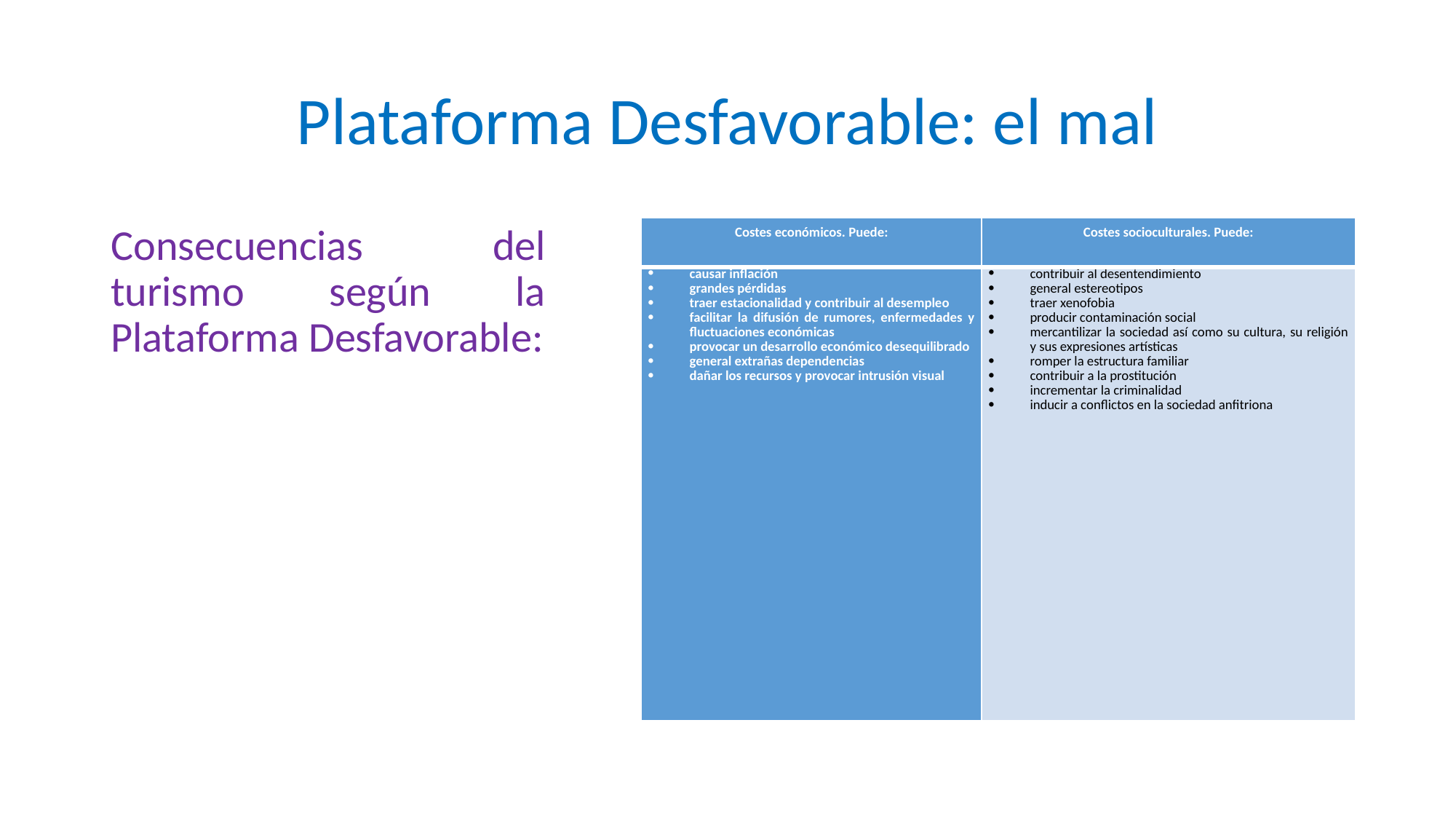

# Plataforma Desfavorable: el mal
Consecuencias del turismo según la Plataforma Desfavorable:
| Costes económicos. Puede: | Costes socioculturales. Puede: |
| --- | --- |
| causar inflación grandes pérdidas traer estacionalidad y contribuir al desempleo facilitar la difusión de rumores, enfermedades y fluctuaciones económicas provocar un desarrollo económico desequilibrado general extrañas dependencias dañar los recursos y provocar intrusión visual | contribuir al desentendimiento general estereotipos traer xenofobia producir contaminación social mercantilizar la sociedad así como su cultura, su religión y sus expresiones artísticas romper la estructura familiar contribuir a la prostitución incrementar la criminalidad inducir a conflictos en la sociedad anfitriona |